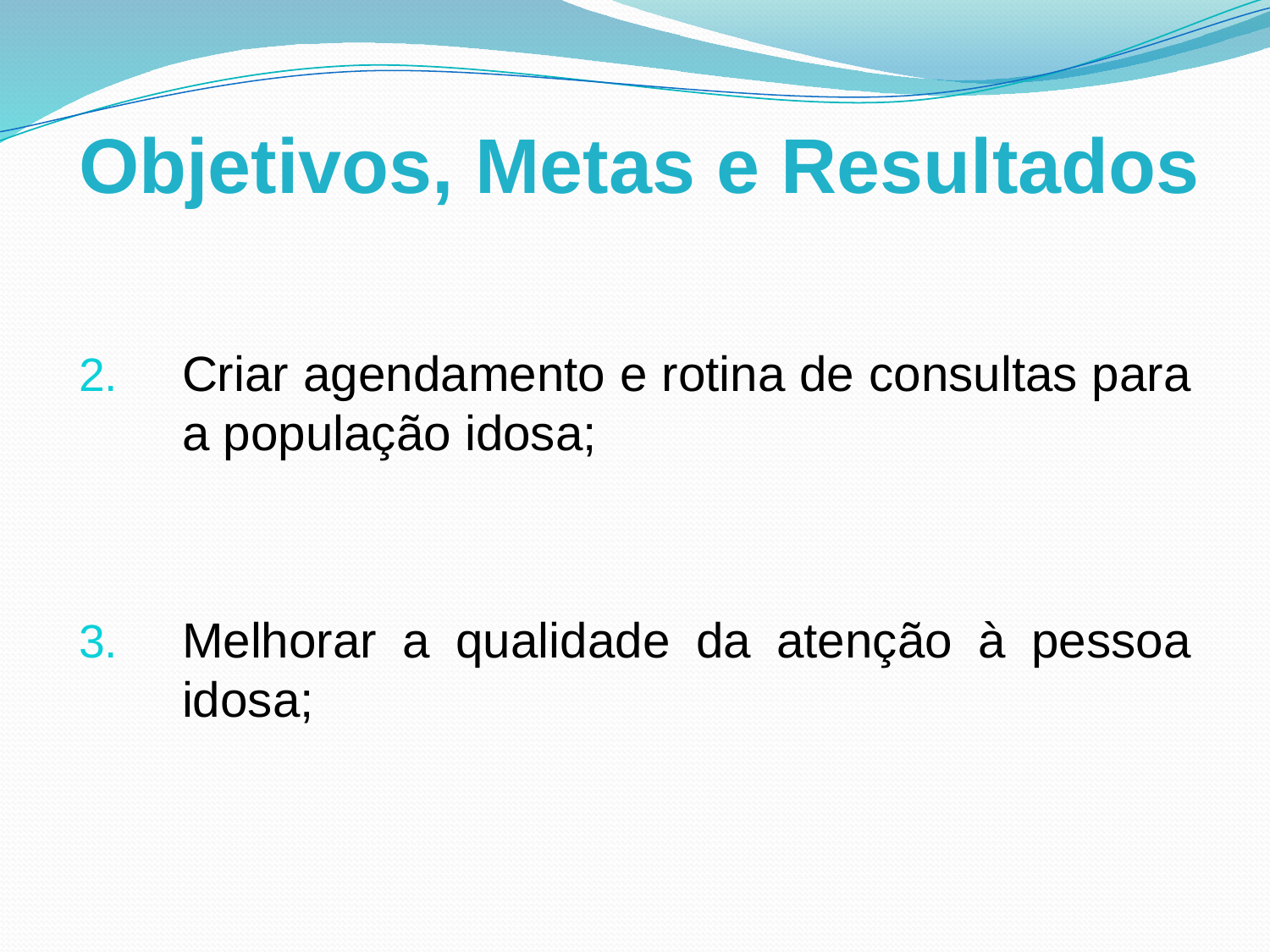

Objetivos, Metas e Resultados
Criar agendamento e rotina de consultas para a população idosa;

Melhorar a qualidade da atenção à pessoa idosa;